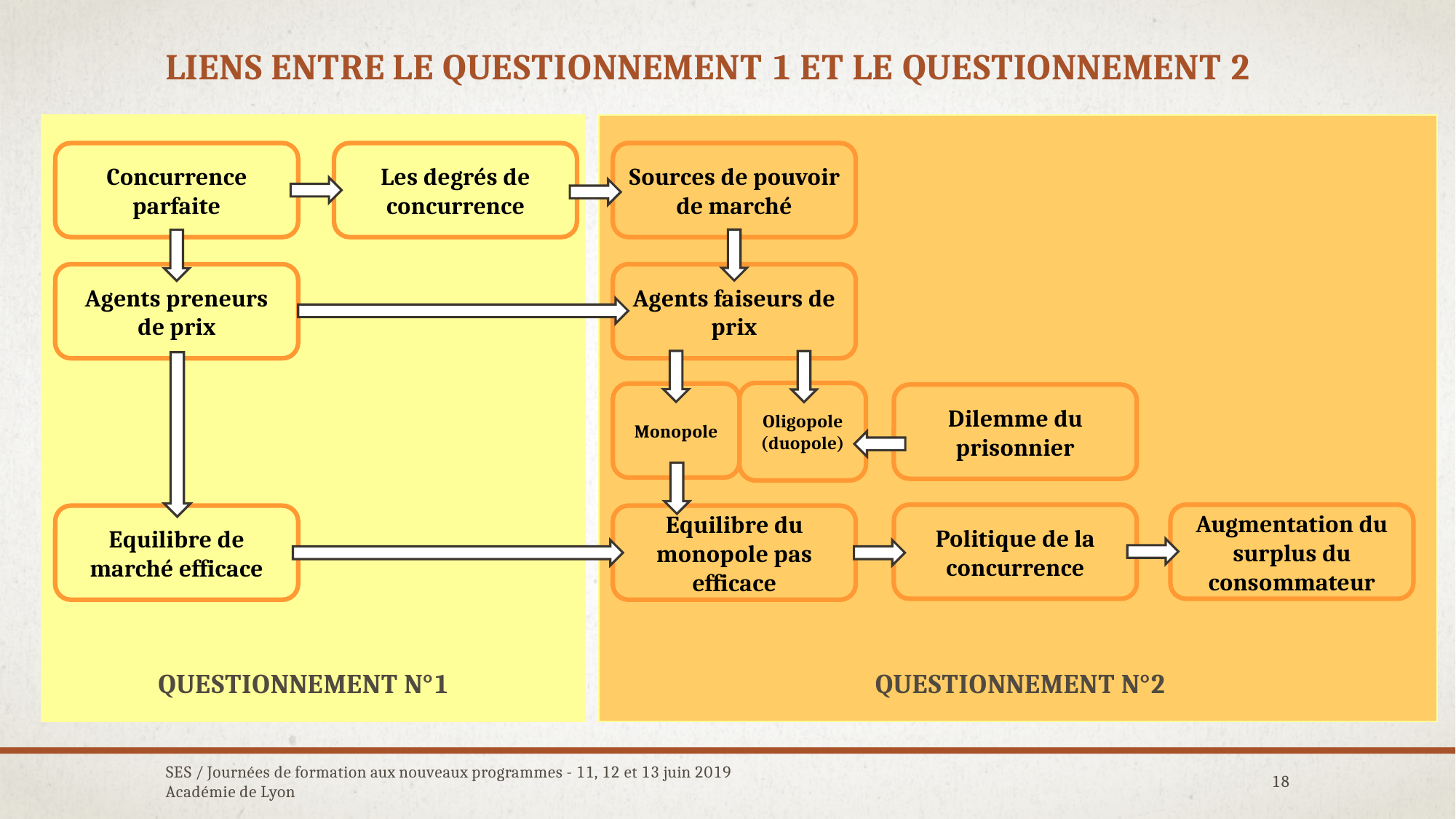

# Liens entre le questionnement 1 et le questionnement 2

Concurrence parfaite
Les degrés de concurrence
Sources de pouvoir de marché

Agents preneurs de prix
Agents faiseurs de prix

Oligopole (duopole)
Monopole
Dilemme du prisonnier

Politique de la concurrence
Augmentation du surplus du consommateur
Equilibre de marché efficace
Equilibre du monopole pas efficace

QUESTIONNEMENT N°1
QUESTIONNEMENT N°2
SES / Journées de formation aux nouveaux programmes - 11, 12 et 13 juin 2019 Académie de Lyon
18